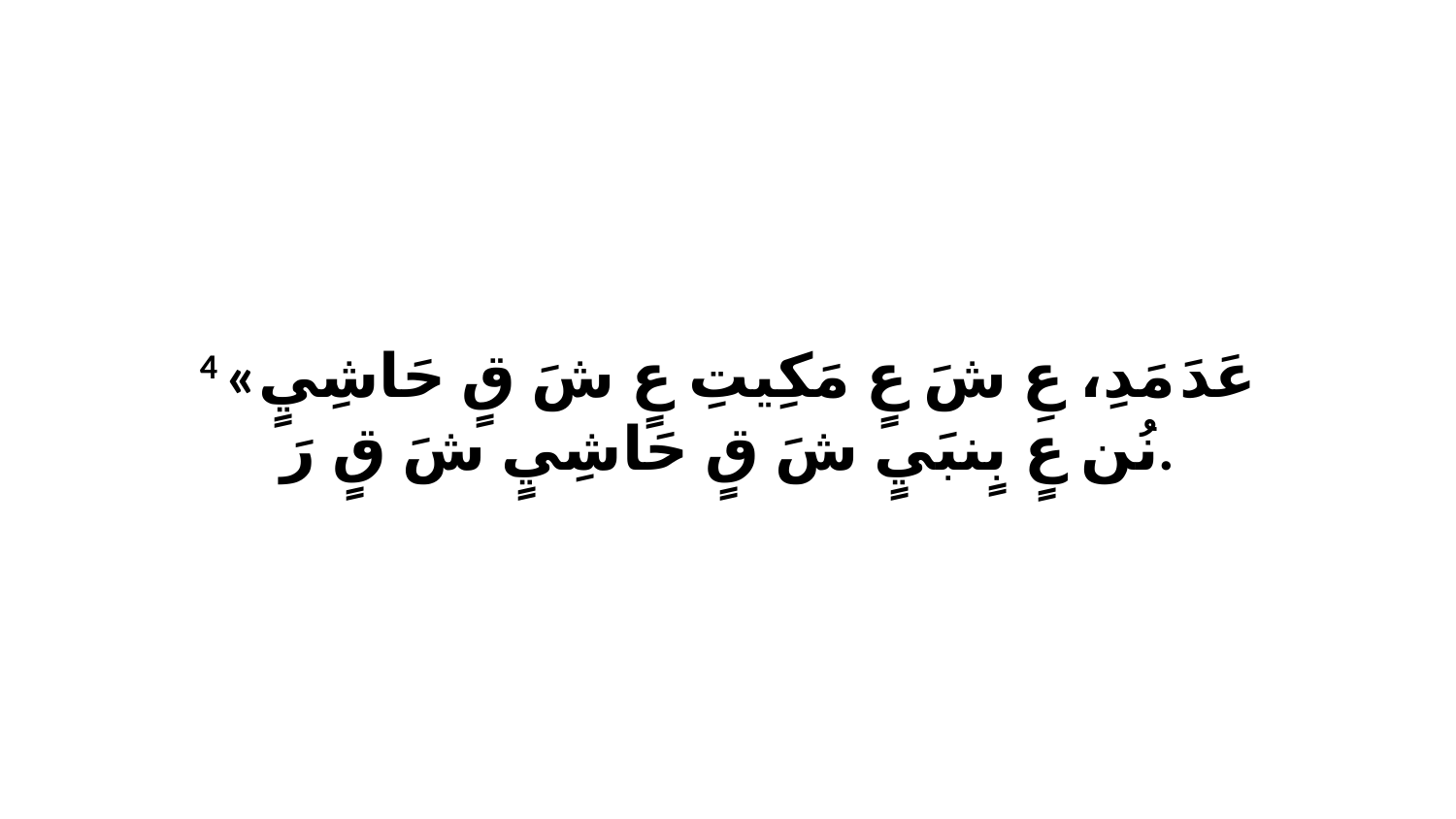

4 «عَدَ مَدِ، عِ شَ عٍ مَكِيتِ عٍ شَ قٍ حَاشِيٍ نُن عٍ بٍنبَيٍ شَ قٍ حَاشِيٍ شَ قٍ رَ.